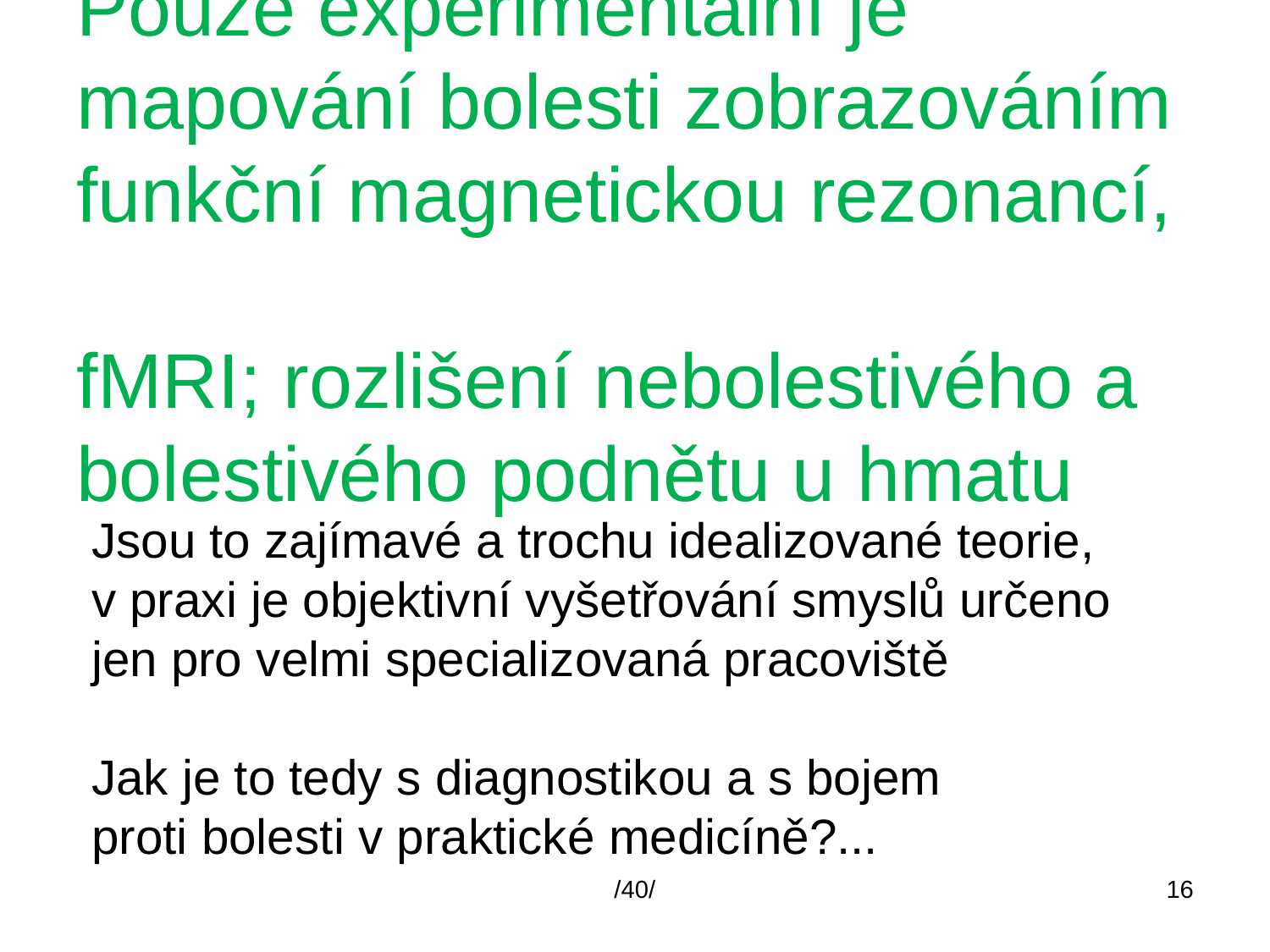

# Pouze experimentální je mapování bolesti zobrazováním funkční magnetickou rezonancí, fMRI; rozlišení nebolestivého a bolestivého podnětu u hmatu
Jsou to zajímavé a trochu idealizované teorie,
v praxi je objektivní vyšetřování smyslů určeno
jen pro velmi specializovaná pracoviště

Jak je to tedy s diagnostikou a s bojem
proti bolesti v praktické medicíně?...
/40/
16